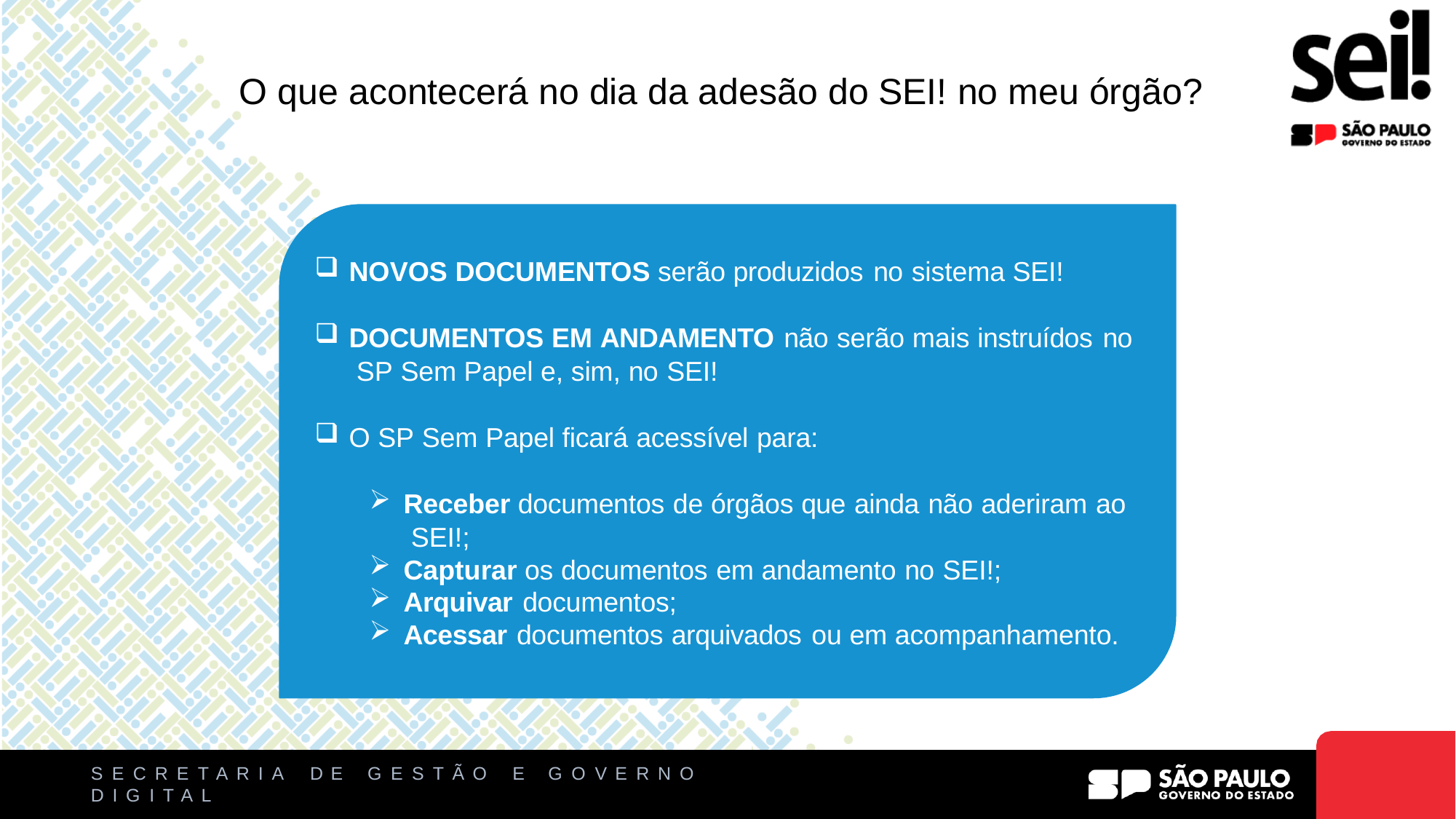

O que acontecerá no dia da adesão do SEI! no meu órgão?

NOVOS DOCUMENTOS serão produzidos no sistema SEI!

DOCUMENTOS EM ANDAMENTO não serão mais instruídos no  SP Sem Papel e, sim, no SEI!

O SP Sem Papel ficará acessível para:

Receber documentos de órgãos que ainda não aderiram ao  SEI!;
Capturar os documentos em andamento no SEI!;
Arquivar documentos;
Acessar documentos arquivados ou em acompanhamento.
S E C R E T A R I A
D I G I T A L
D E
G E S T Ã O
E
G O V E R N O